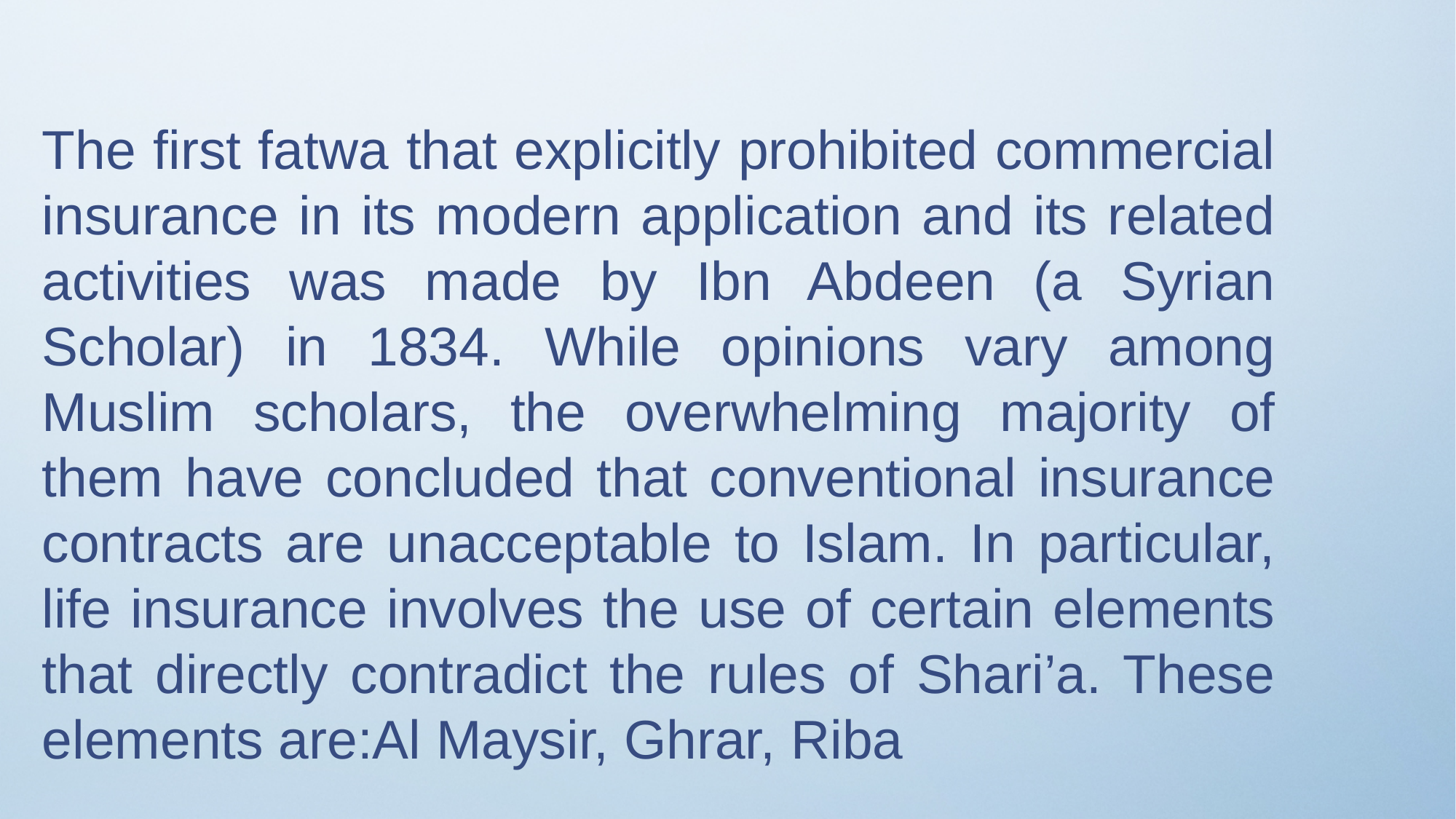

The first fatwa that explicitly prohibited commercial insurance in its modern application and its related activities was made by Ibn Abdeen (a Syrian Scholar) in 1834. While opinions vary among Muslim scholars, the overwhelming majority of them have concluded that conventional insurance contracts are unacceptable to Islam. In particular, life insurance involves the use of certain elements that directly contradict the rules of Shari’a. These elements are:Al Maysir, Ghrar, Riba